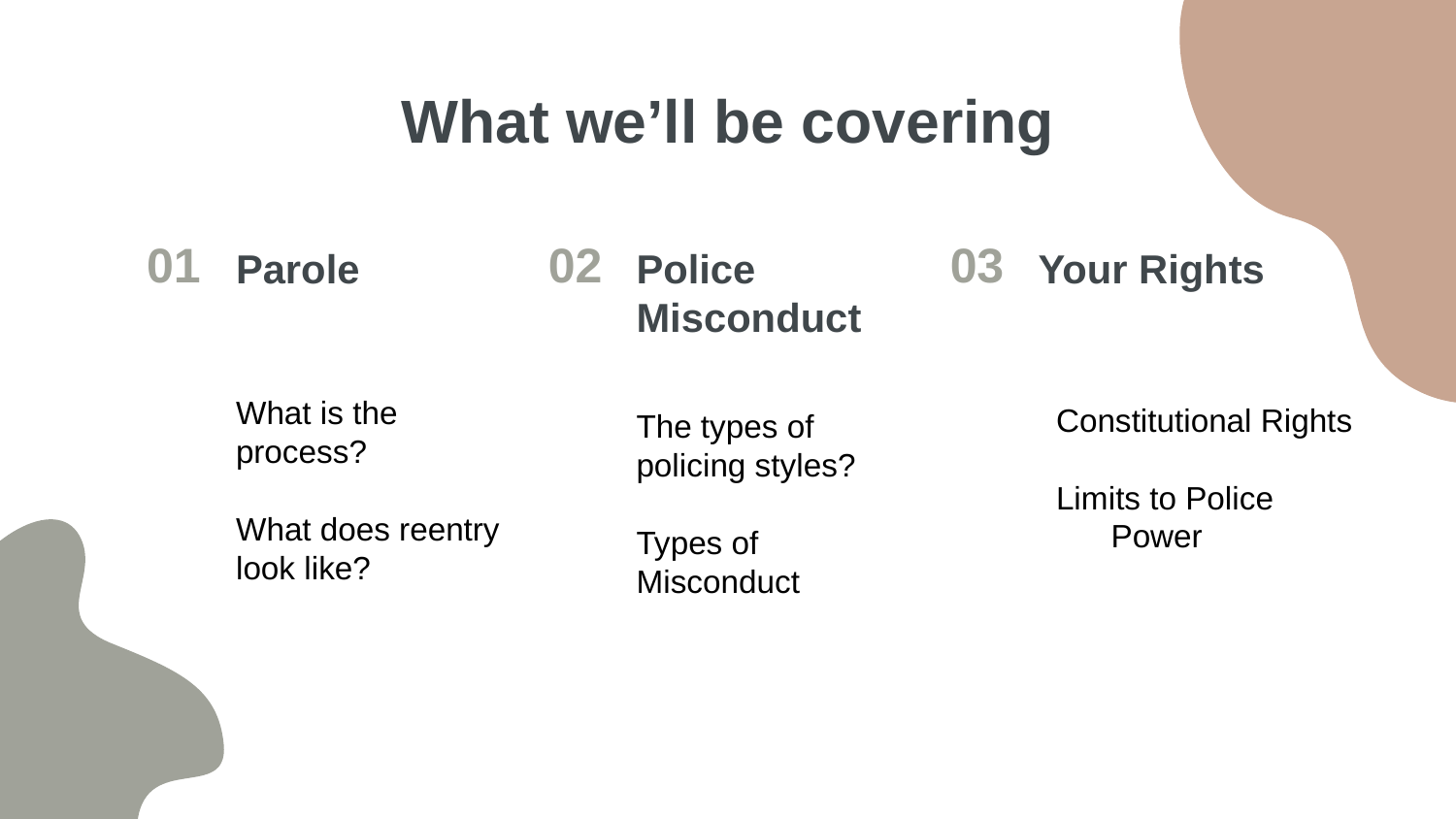

# What we’ll be covering
01
Parole
02
Police Misconduct
03
Your Rights
What is the process?

What does reentry look like?
Constitutional Rights

Limits to Police Power
The types of policing styles?

Types of Misconduct